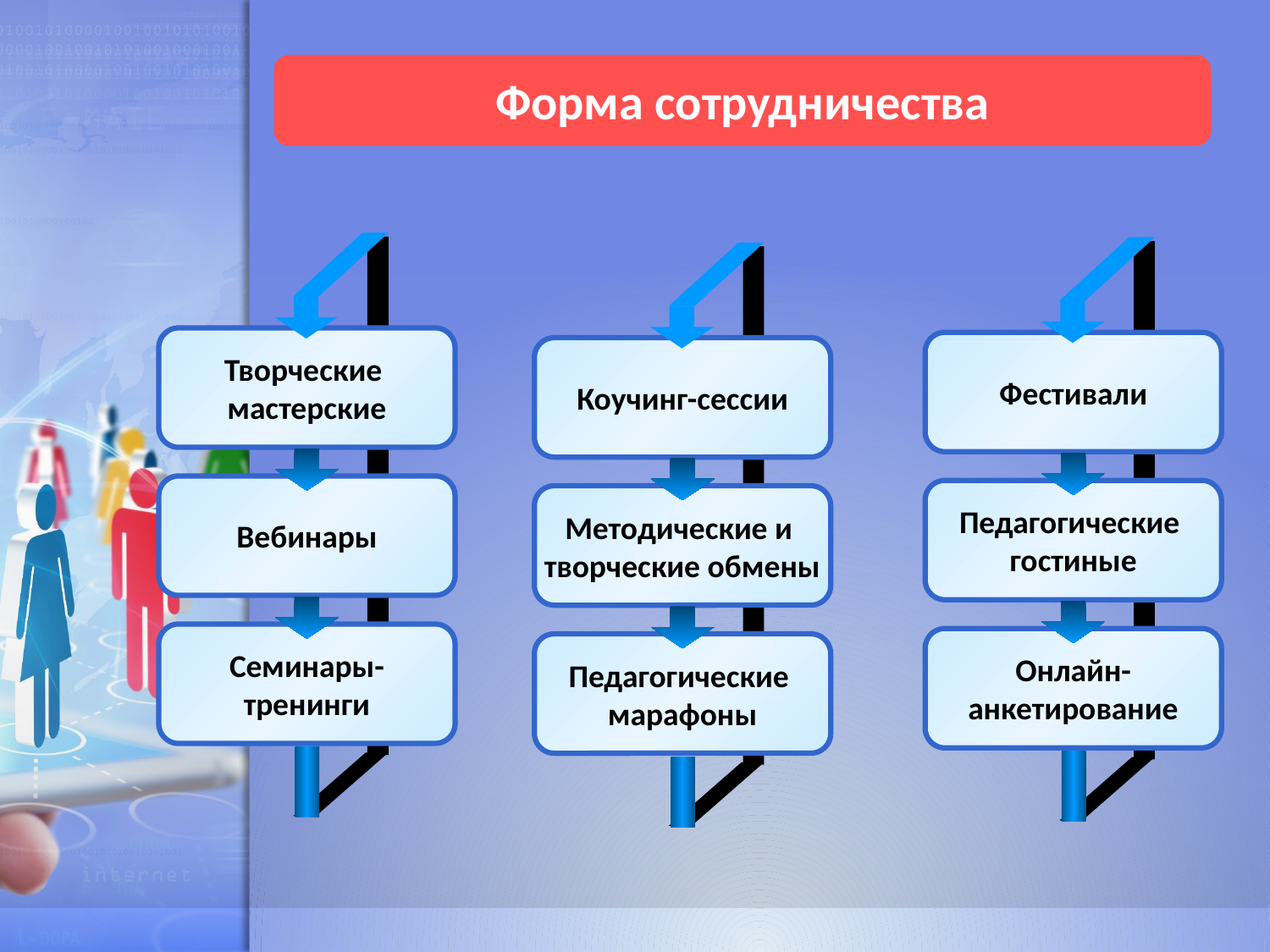

Форма сотрудничества

Творческие
мастерские

Вебинары

Семинары-
тренинги

Фестивали

Педагогические
гостиные

Онлайн-
анкетирование

Коучинг-сессии

Методические и
творческие обмены

Педагогические
марафоны